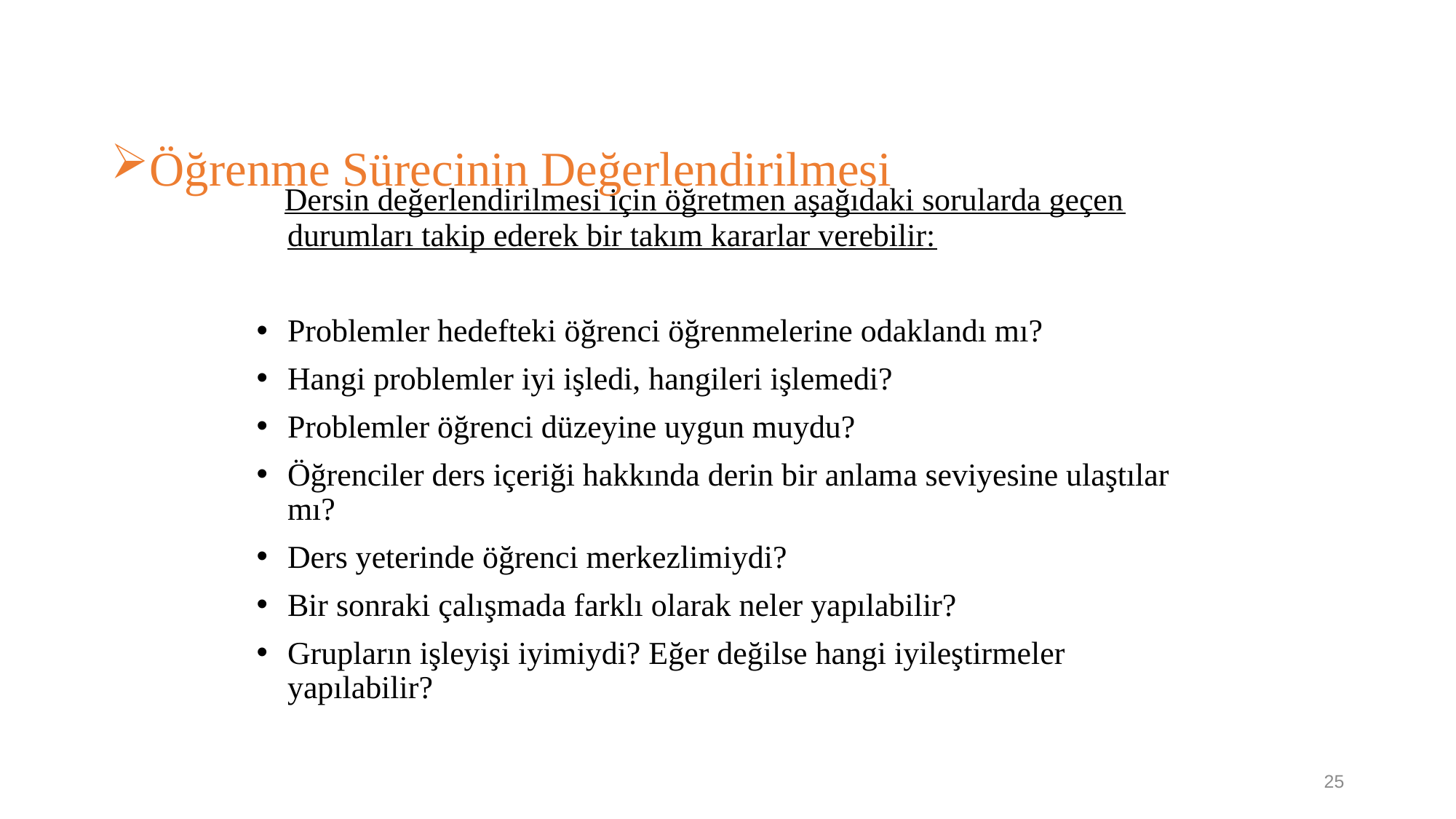

Öğrenme Sürecinin Değerlendirilmesi
   Dersin değerlendirilmesi için öğretmen aşağıdaki sorularda geçen durumları takip ederek bir takım kararlar verebilir:

Problemler hedefteki öğrenci öğrenmelerine odaklandı mı?
Hangi problemler iyi işledi, hangileri işlemedi?
Problemler öğrenci düzeyine uygun muydu?
Öğrenciler ders içeriği hakkında derin bir anlama seviyesine ulaştılar mı?
Ders yeterinde öğrenci merkezlimiydi?
Bir sonraki çalışmada farklı olarak neler yapılabilir?
Grupların işleyişi iyimiydi? Eğer değilse hangi iyileştirmeler yapılabilir?

25
25